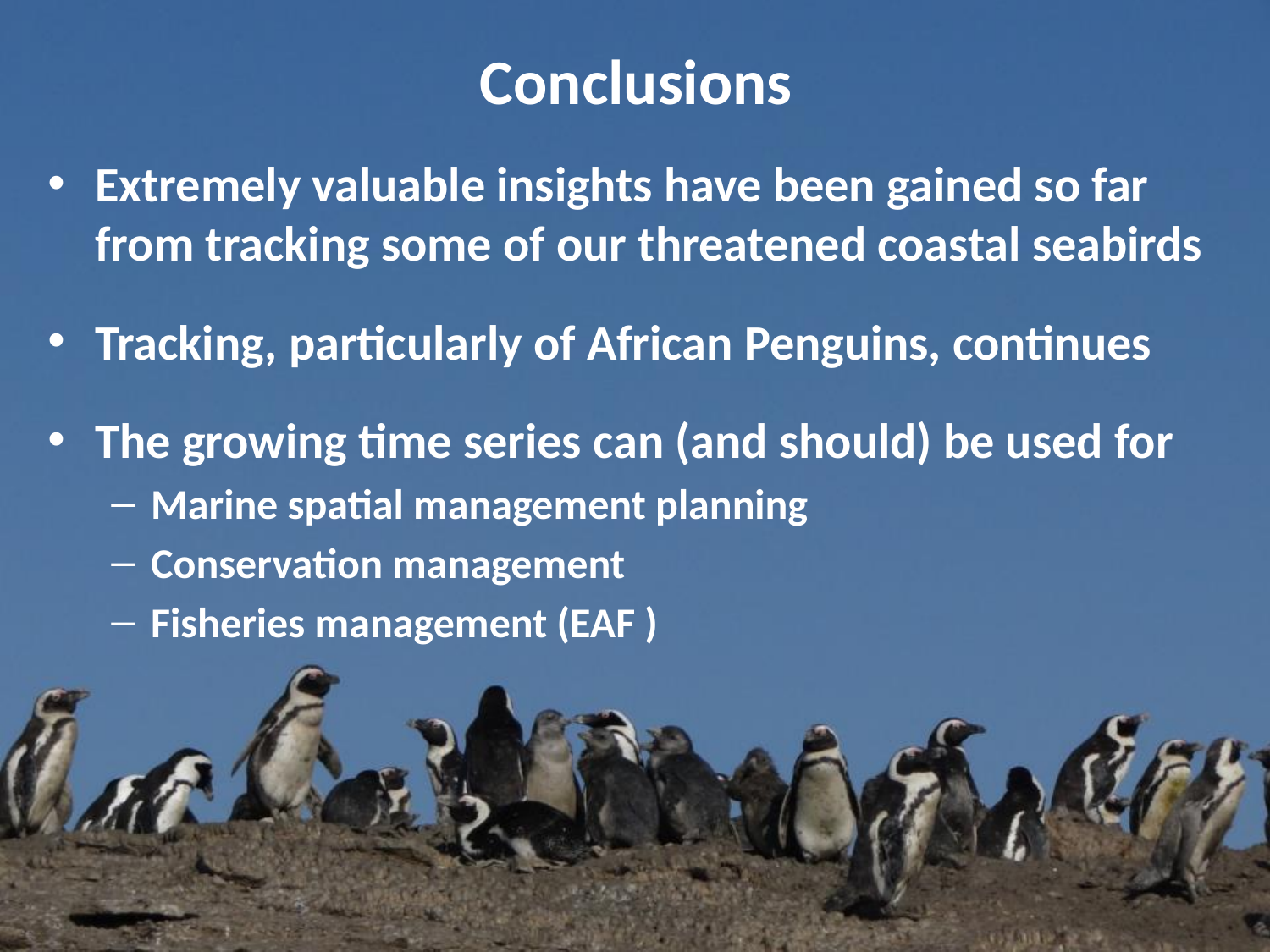

# Conclusions
Extremely valuable insights have been gained so far from tracking some of our threatened coastal seabirds

Tracking, particularly of African Penguins, continues

The growing time series can (and should) be used for
Marine spatial management planning
Conservation management
Fisheries management (EAF )